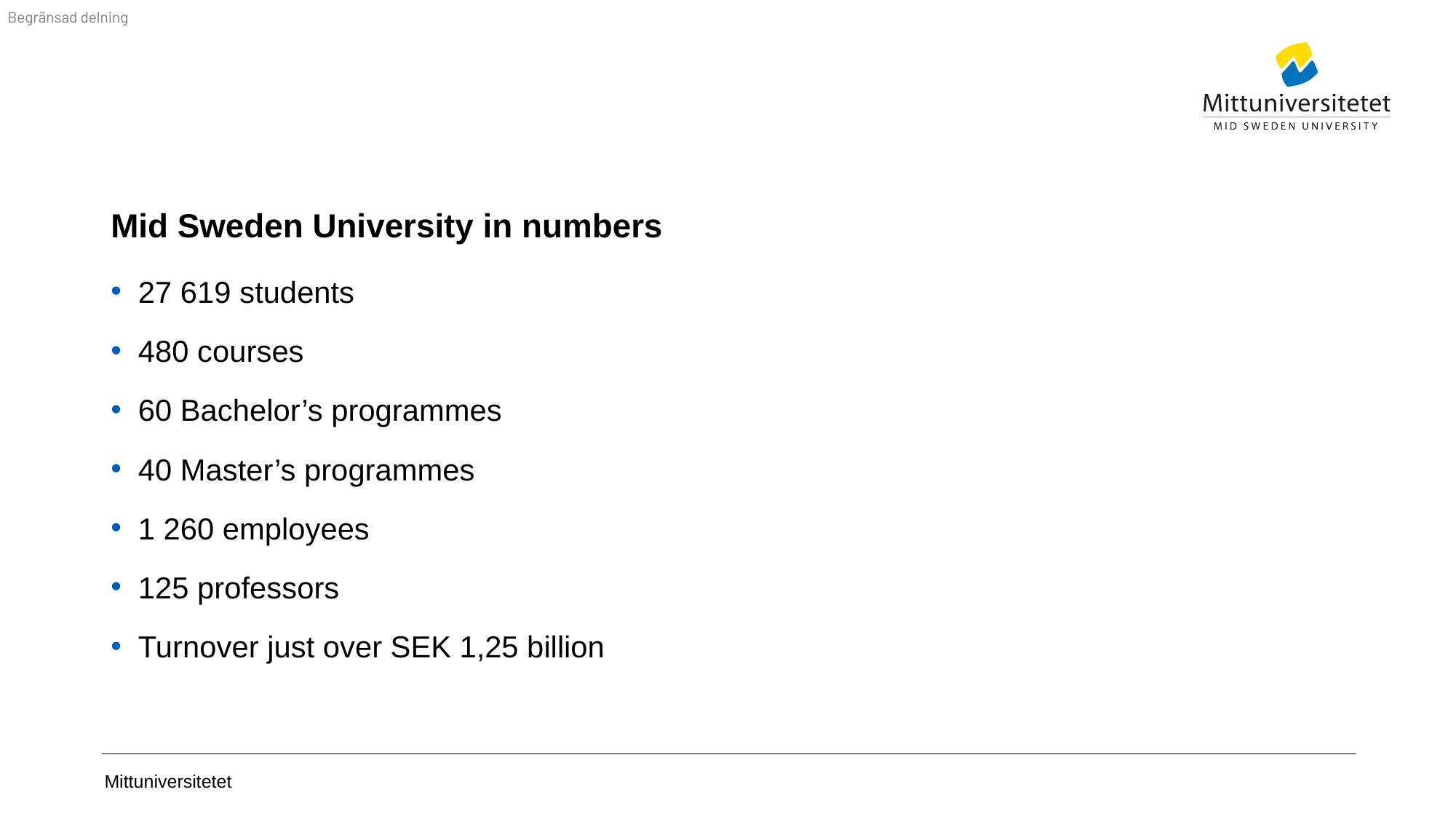

# Mid Sweden University in numbers
27 619 students
480 courses
60 Bachelor’s programmes
40 Master’s programmes
1 260 employees
125 professors
Turnover just over SEK 1,25 billion